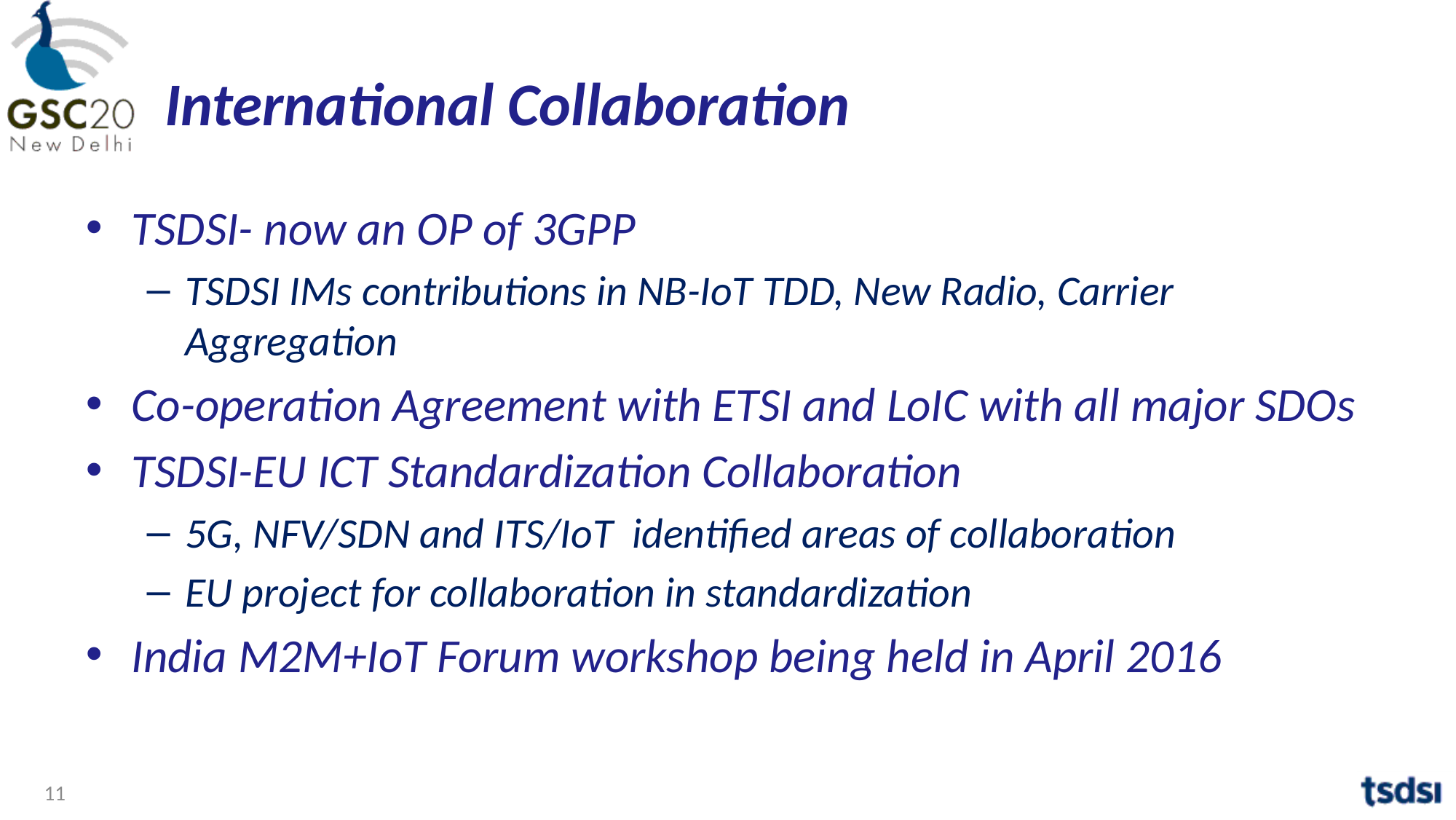

# International Collaboration
TSDSI- now an OP of 3GPP
TSDSI IMs contributions in NB-IoT TDD, New Radio, Carrier Aggregation
Co-operation Agreement with ETSI and LoIC with all major SDOs
TSDSI-EU ICT Standardization Collaboration
5G, NFV/SDN and ITS/IoT  identified areas of collaboration
EU project for collaboration in standardization
India M2M+IoT Forum workshop being held in April 2016

11